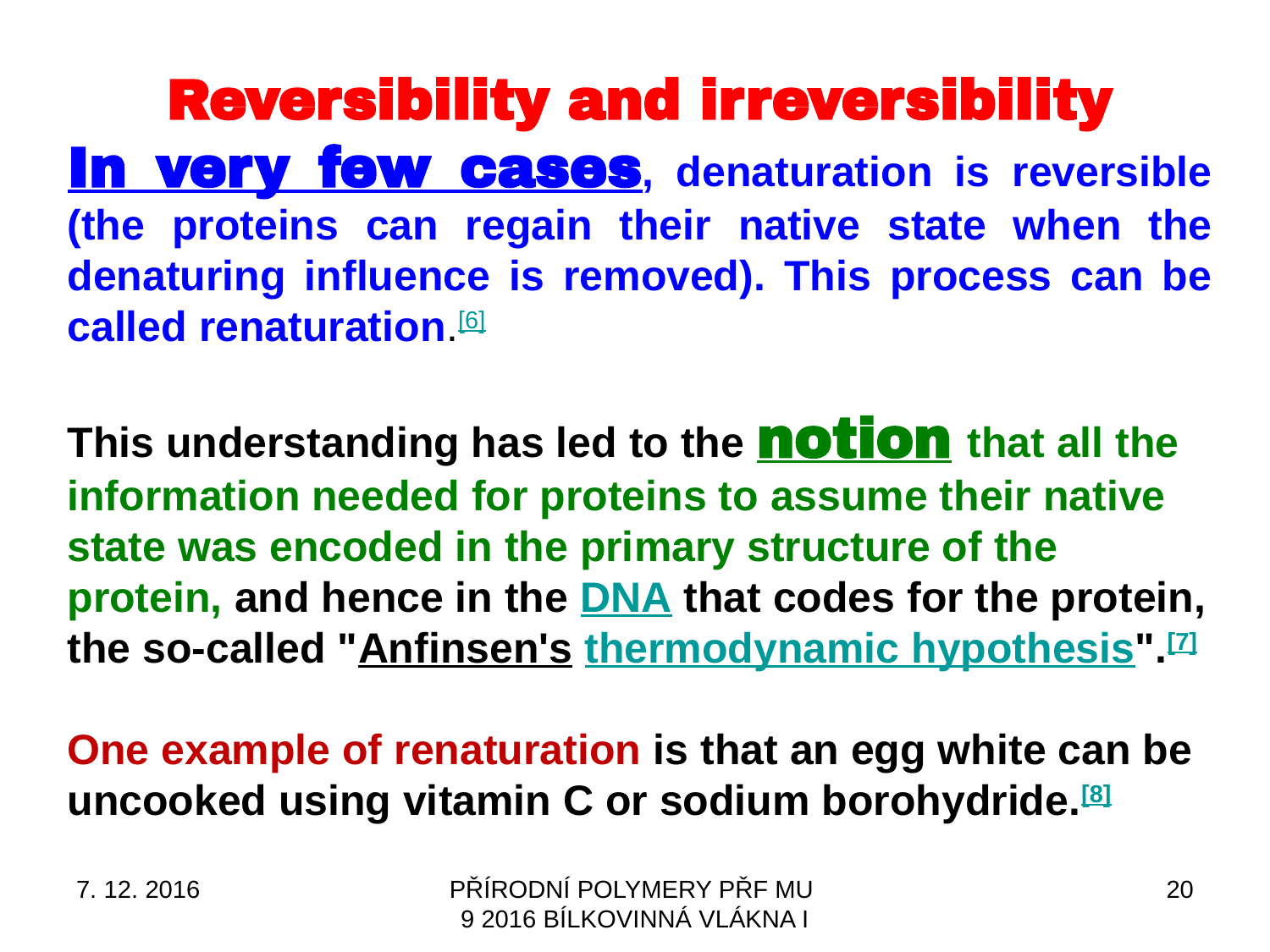

Reversibility and irreversibility
In very few cases, denaturation is reversible (the proteins can regain their native state when the denaturing influence is removed). This process can be called renaturation.[6]

This understanding has led to the notion that all the information needed for proteins to assume their native state was encoded in the primary structure of the protein, and hence in the DNA that codes for the protein, the so-called "Anfinsen's thermodynamic hypothesis".[7]

One example of renaturation is that an egg white can be uncooked using vitamin C or sodium borohydride.[8]
7. 12. 2016
PŘÍRODNÍ POLYMERY PŘF MU  9 2016 BÍLKOVINNÁ VLÁKNA I
20